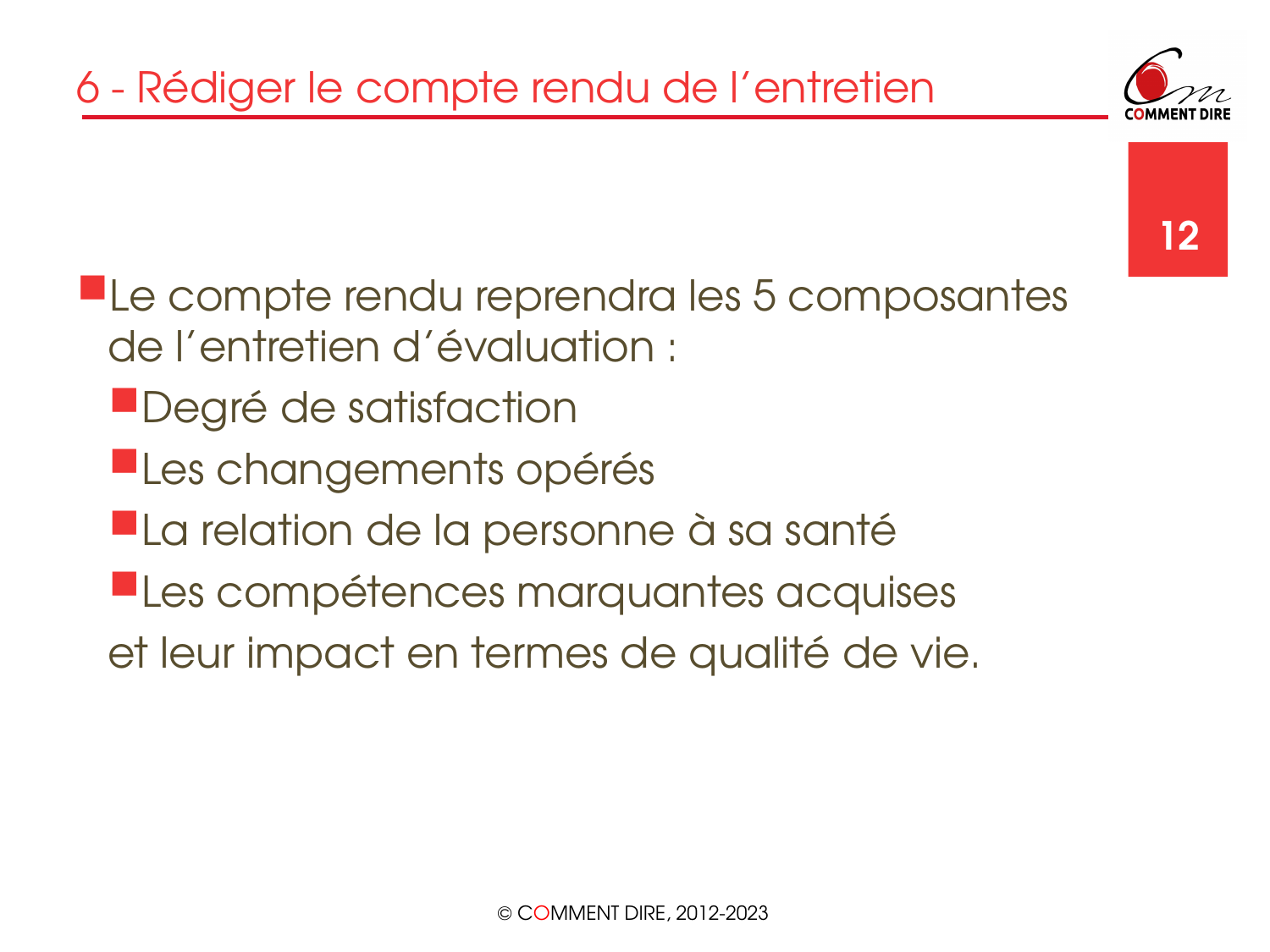

# 6 - Rédiger le compte rendu de l’entretien
12
Le compte rendu reprendra les 5 composantes de l’entretien d’évaluation :
Degré de satisfaction
Les changements opérés
La relation de la personne à sa santé
Les compétences marquantes acquises
et leur impact en termes de qualité de vie.
© COMMENT DIRE, 2012-2023